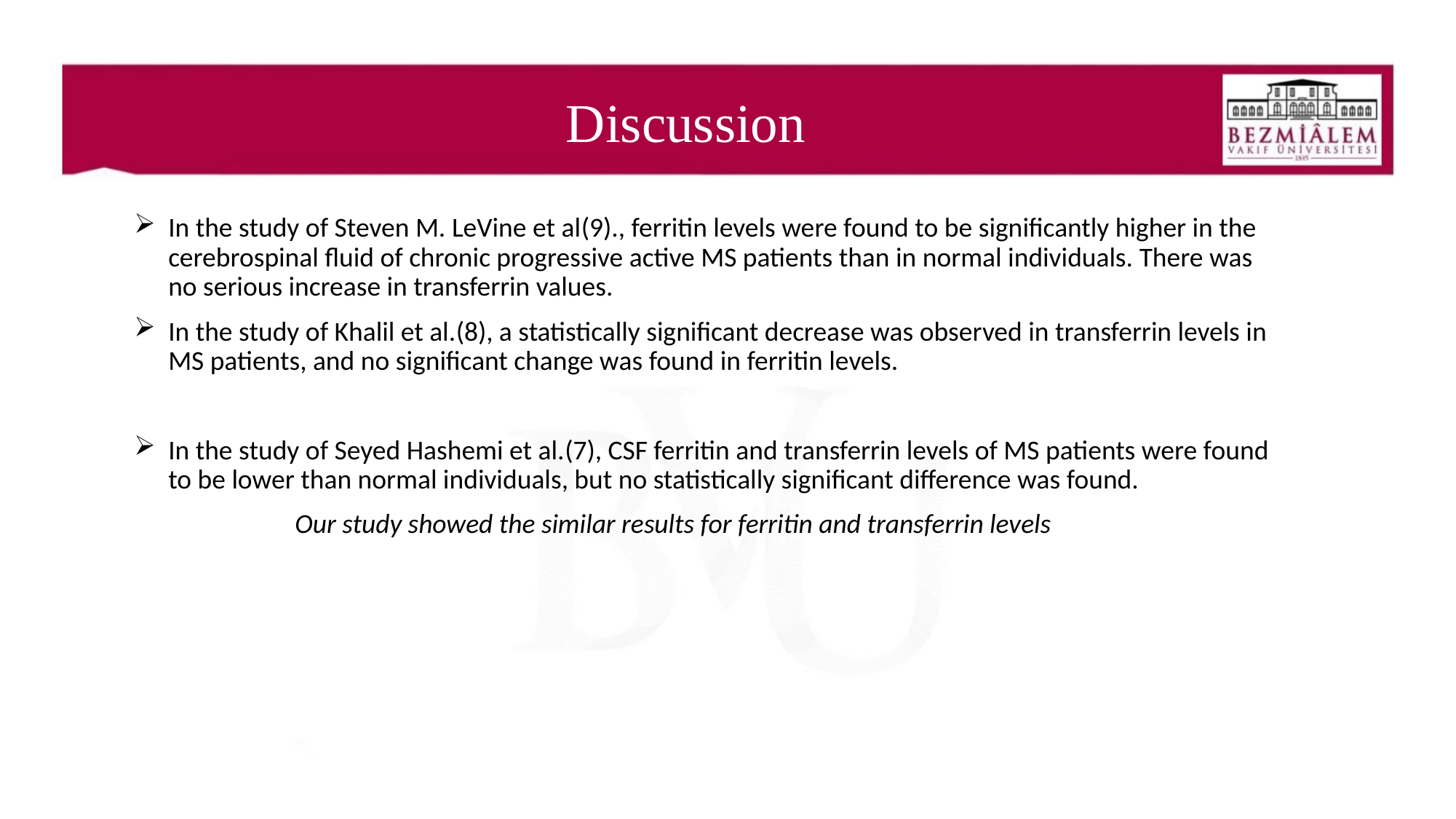

# Discussion
In the study of Steven M. LeVine et al(9)., ferritin levels were found to be significantly higher in the cerebrospinal fluid of chronic progressive active MS patients than in normal individuals. There was no serious increase in transferrin values.
In the study of Khalil et al.(8), a statistically significant decrease was observed in transferrin levels in MS patients, and no significant change was found in ferritin levels.

In the study of Seyed Hashemi et al.(7), CSF ferritin and transferrin levels of MS patients were found to be lower than normal individuals, but no statistically significant difference was found.
                          Our study showed the similar results for ferritin and transferrin levels